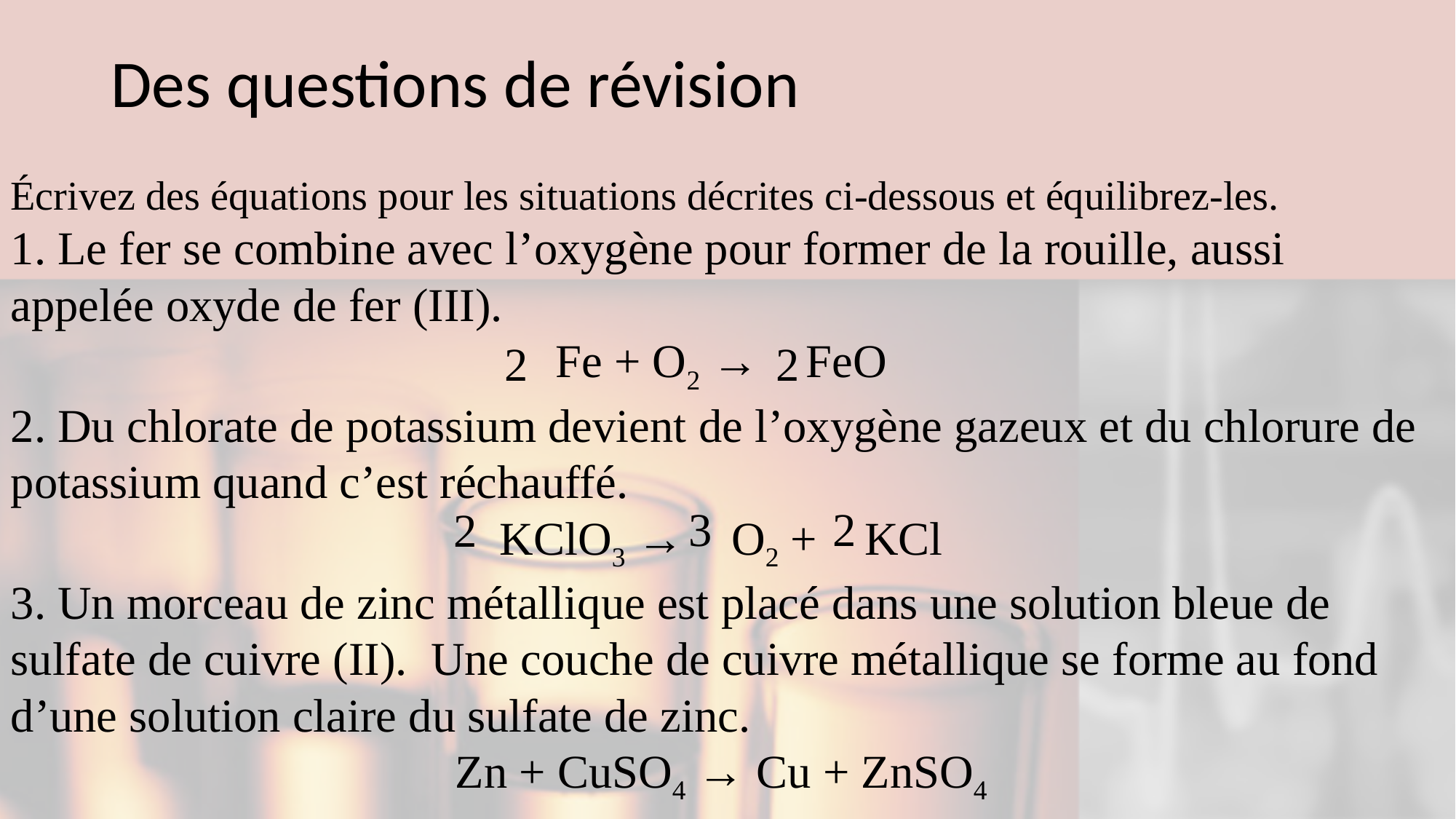

# Des questions de révision
Écrivez des équations pour les situations décrites ci-dessous et équilibrez-les.
1. Le fer se combine avec l’oxygène pour former de la rouille, aussi appelée oxyde de fer (III).
Fe + O2 →    FeO
2. Du chlorate de potassium devient de l’oxygène gazeux et du chlorure de potassium quand c’est réchauffé.
KClO3 →    O2 +    KCl
3. Un morceau de zinc métallique est placé dans une solution bleue de sulfate de cuivre (II).  Une couche de cuivre métallique se forme au fond d’une solution claire du sulfate de zinc.
Zn + CuSO4 → Cu + ZnSO4
2
2
3
2
2